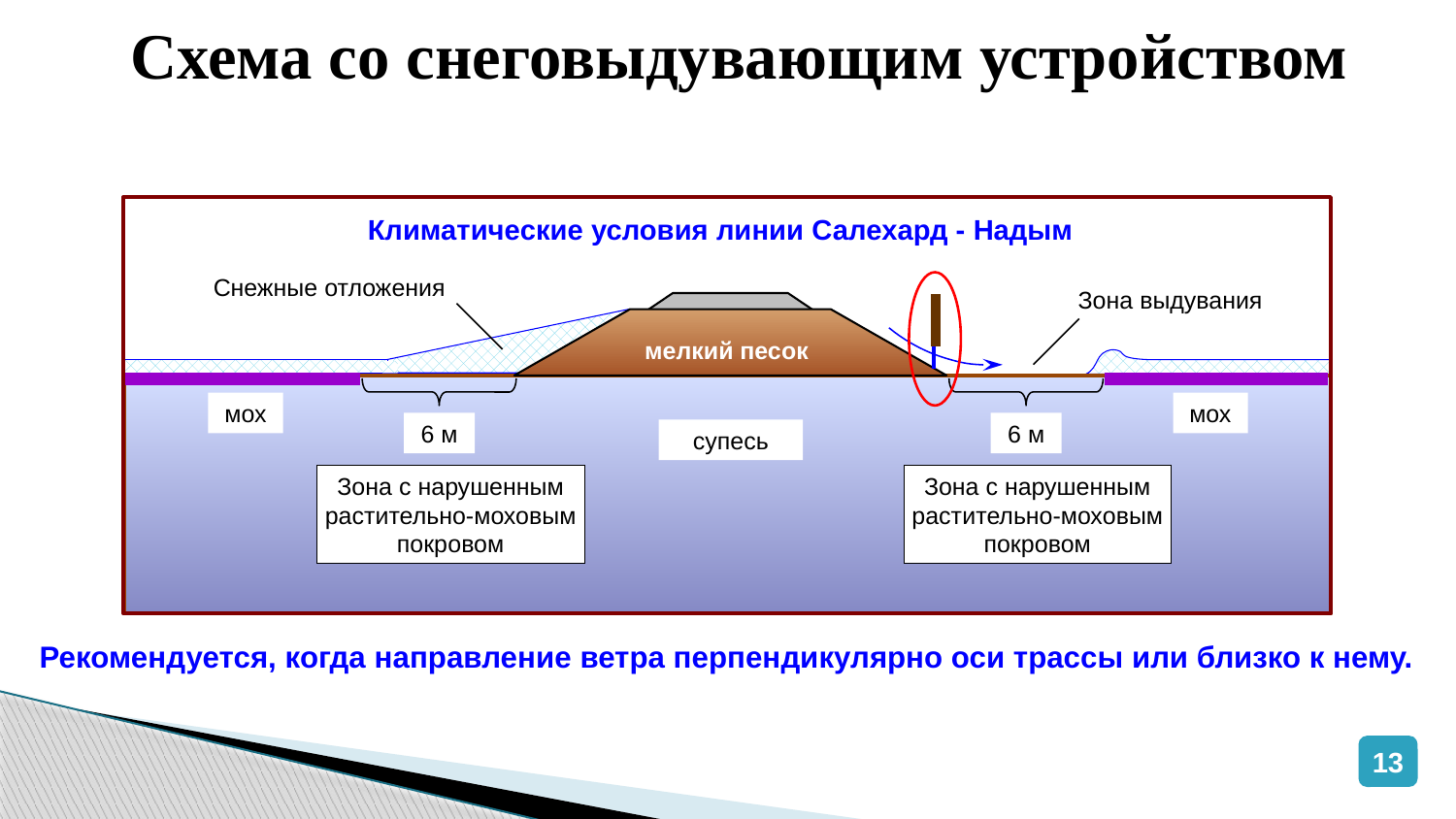

Схема со снеговыдувающим устройством

мох
мох
Климатические условия линии Салехард - Надым

Снежные отложения

Зона выдувания

мелкий песок
6 м
6 м
супесь
Зона с нарушенным растительно-моховым покровом
Зона с нарушенным растительно-моховым покровом
Рекомендуется, когда направление ветра перпендикулярно оси трассы или близко к нему.
13